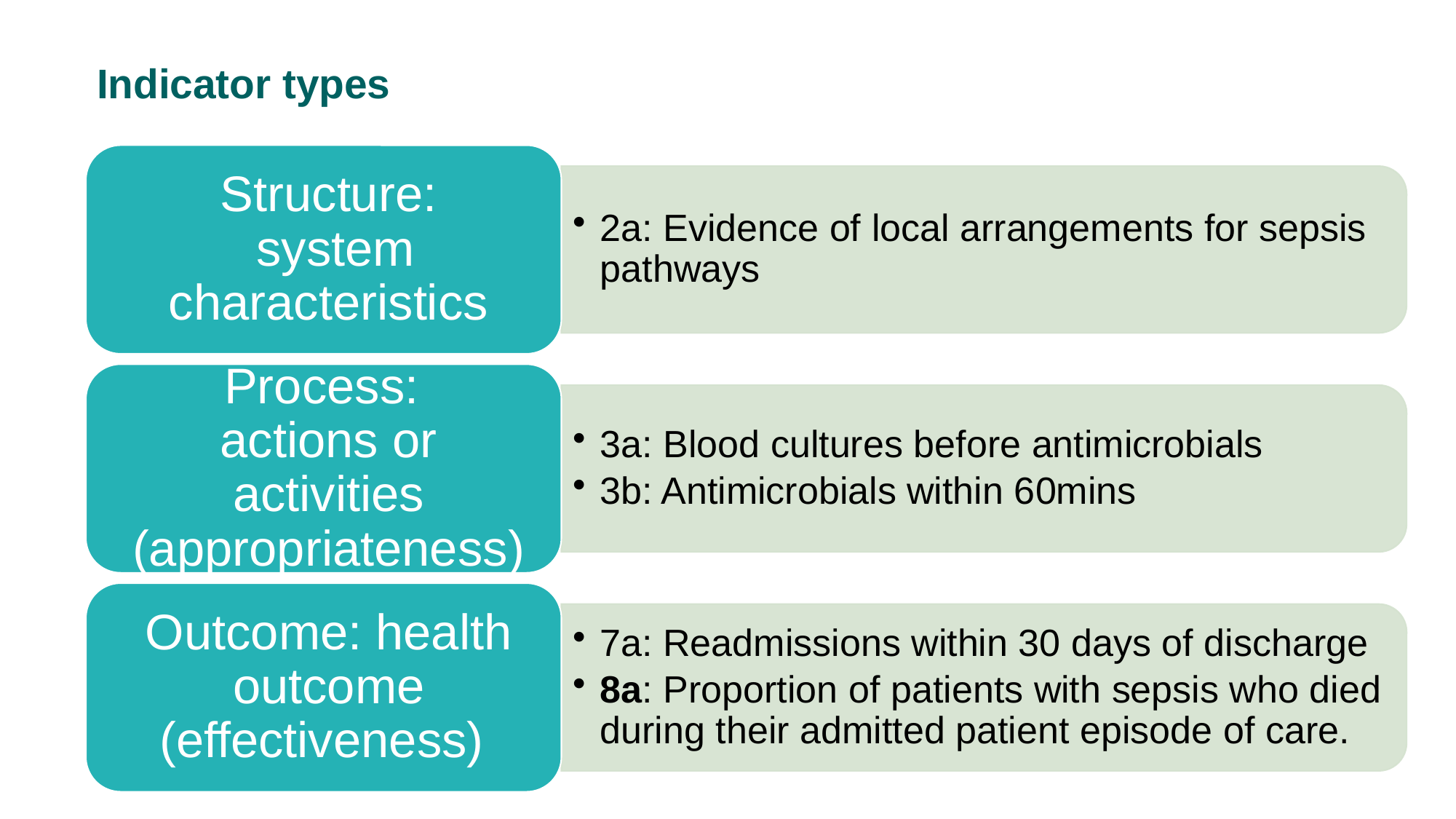

# Indicator types
2a: Evidence of local arrangements for sepsis pathways
Structure:
 system characteristics
3a: Blood cultures before antimicrobials
3b: Antimicrobials within 60mins
Process:
actions or activities (appropriateness)
7a: Readmissions within 30 days of discharge
8a: Proportion of patients with sepsis who died during their admitted patient episode of care.
Outcome: health outcome (effectiveness)
Structure: system characteristics

Process: actions or activities

Outcome: achievement of health outcome (effectiveness)